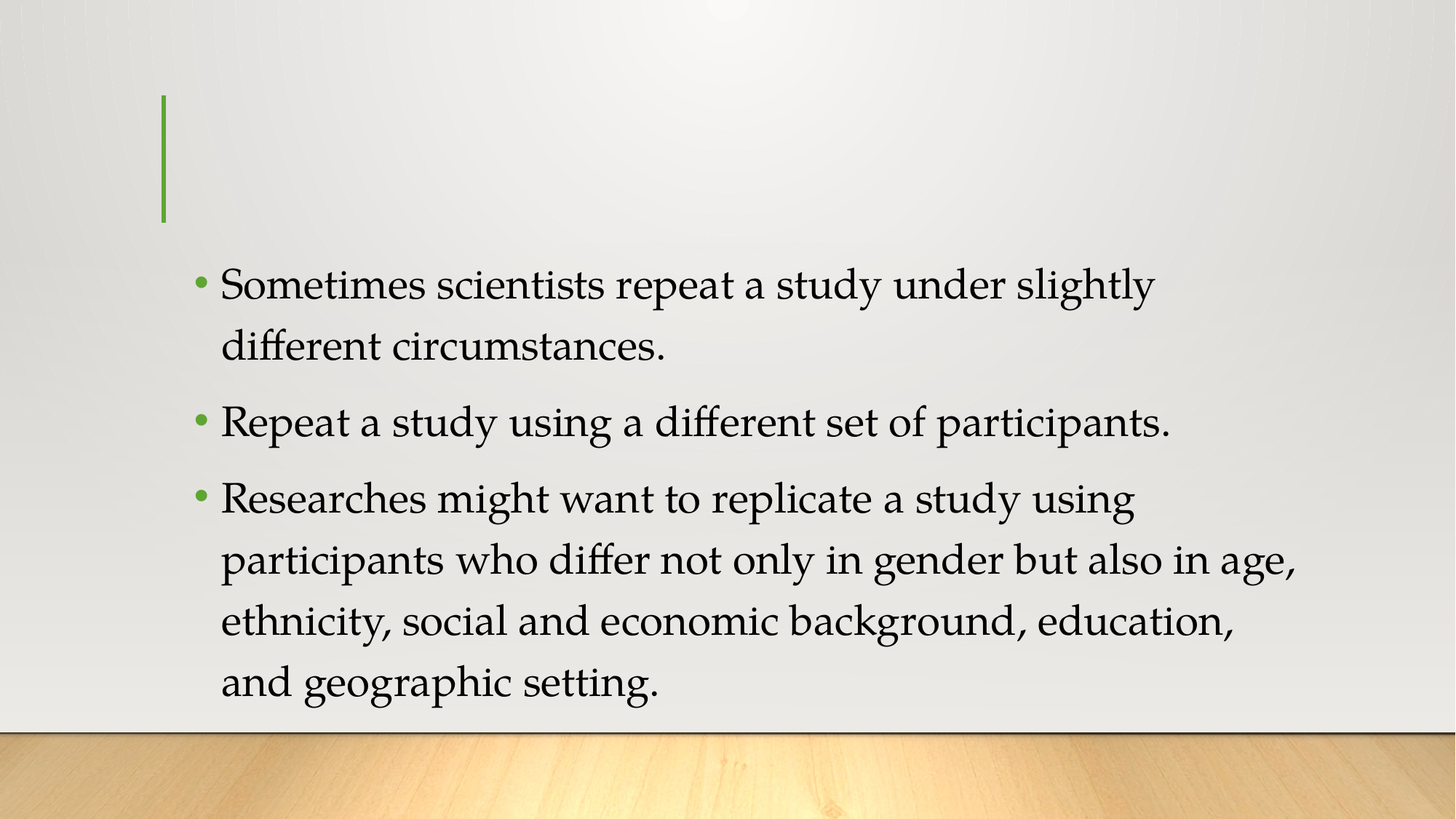

#
Sometimes scientists repeat a study under slightly different circumstances.
Repeat a study using a different set of participants.
Researches might want to replicate a study using participants who differ not only in gender but also in age, ethnicity, social and economic background, education, and geographic setting.